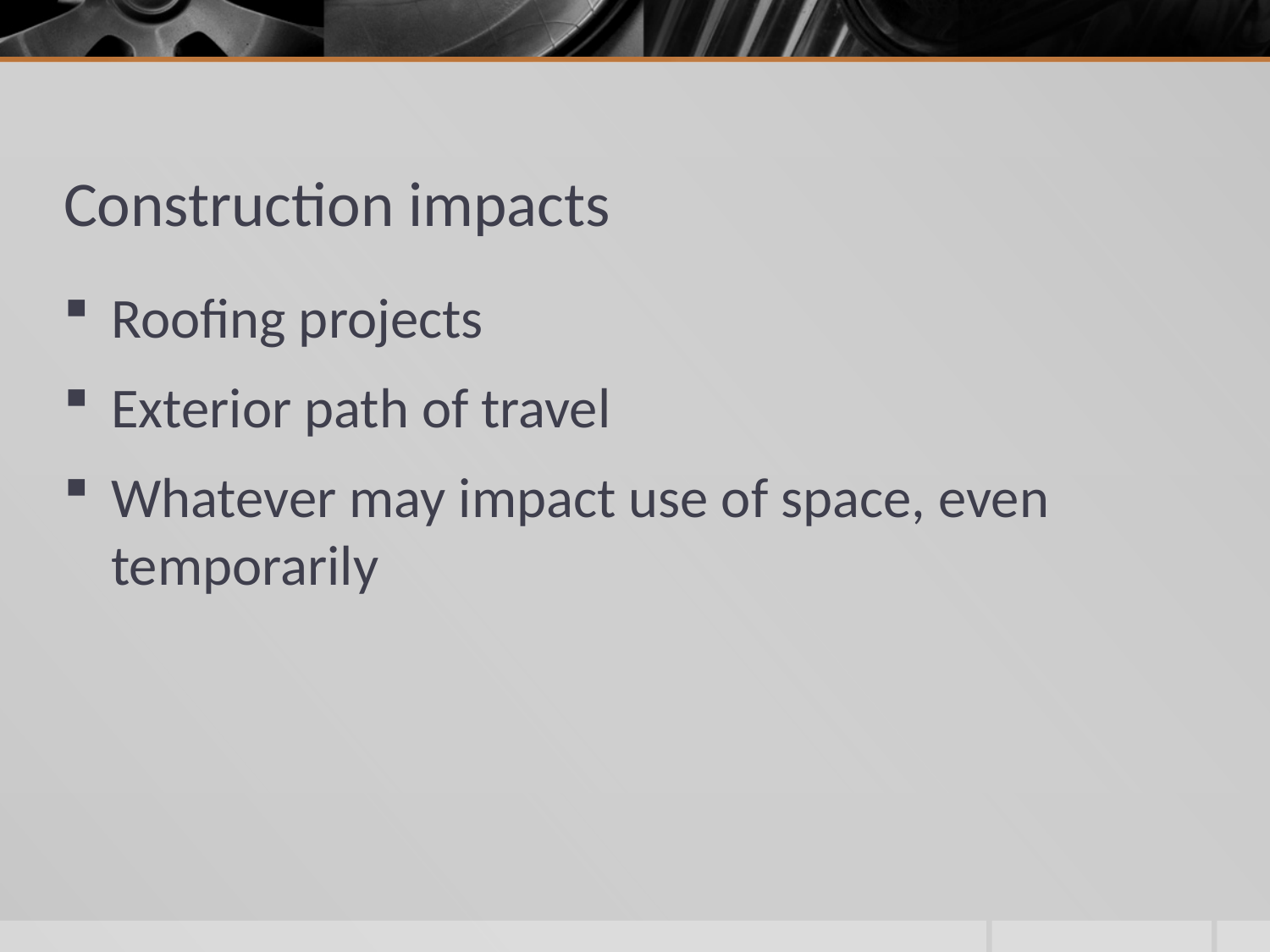

# Construction impacts
Roofing projects
Exterior path of travel
Whatever may impact use of space, even temporarily